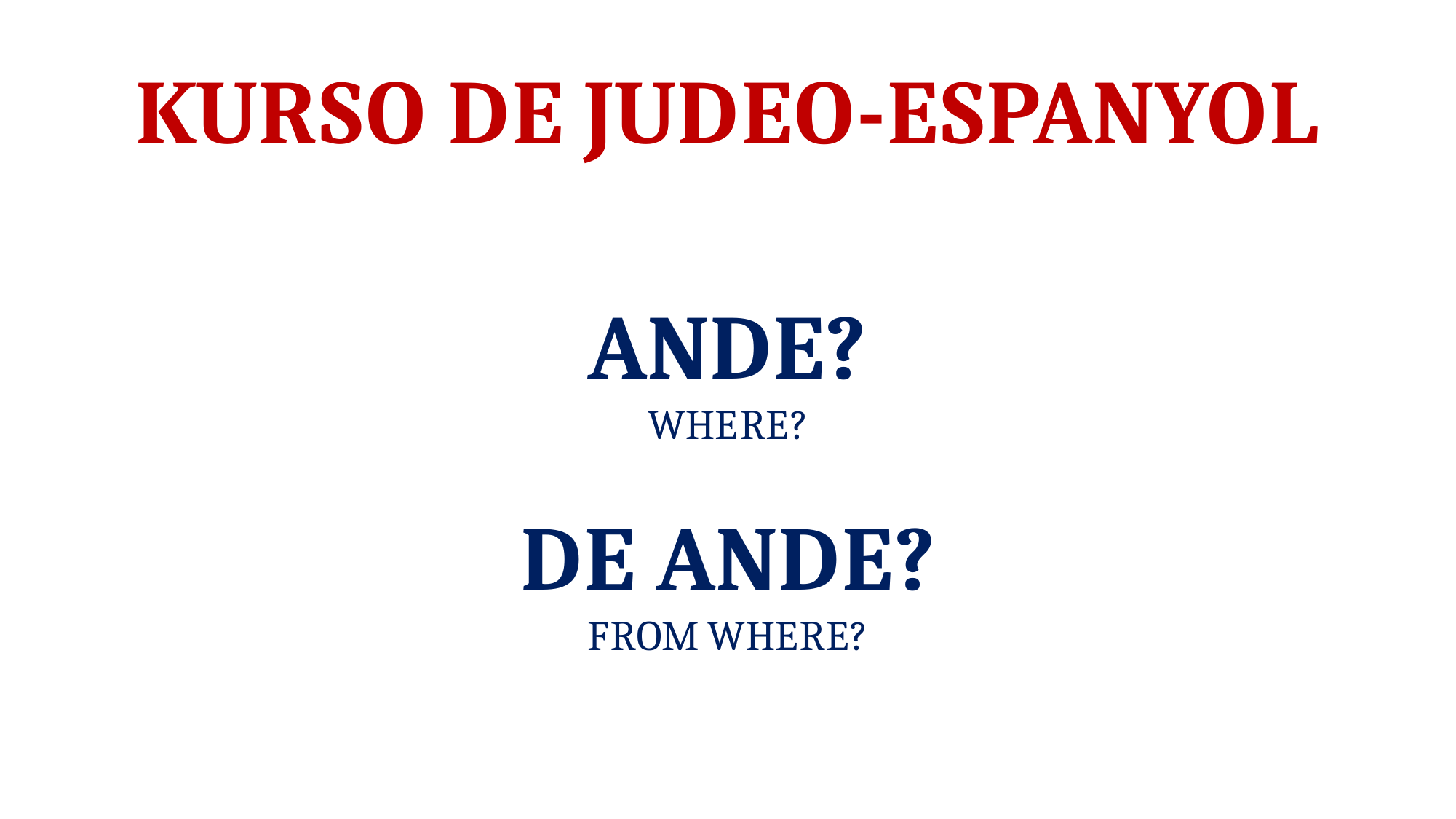

# KURSO DE JUDEO-ESPANYOL
ANDE?
WHERE?

DE ANDE?
FROM WHERE?